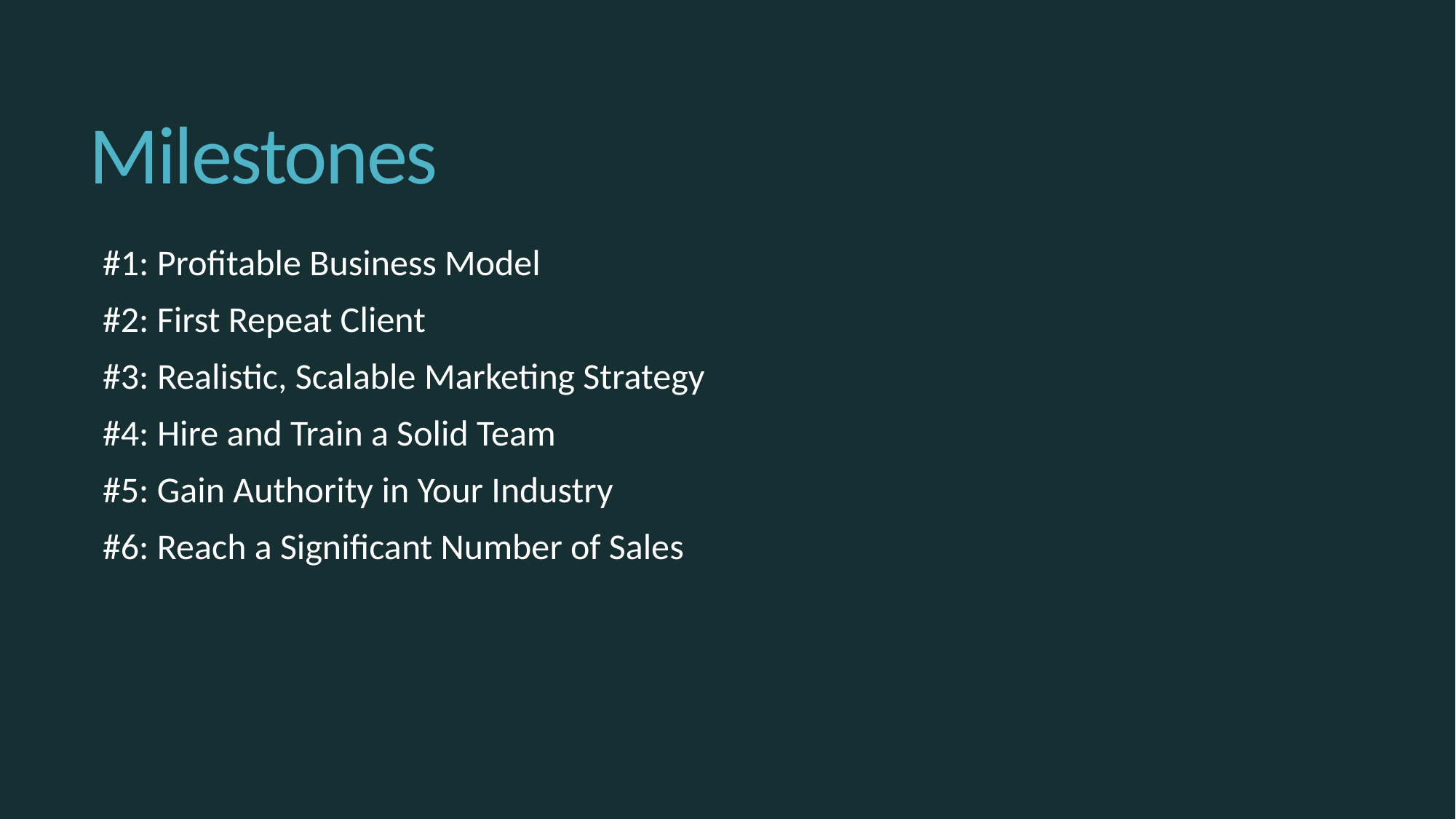

# Milestones
#1: Profitable Business Model
#2: First Repeat Client
#3: Realistic, Scalable Marketing Strategy
#4: Hire and Train a Solid Team
#5: Gain Authority in Your Industry
#6: Reach a Significant Number of Sales